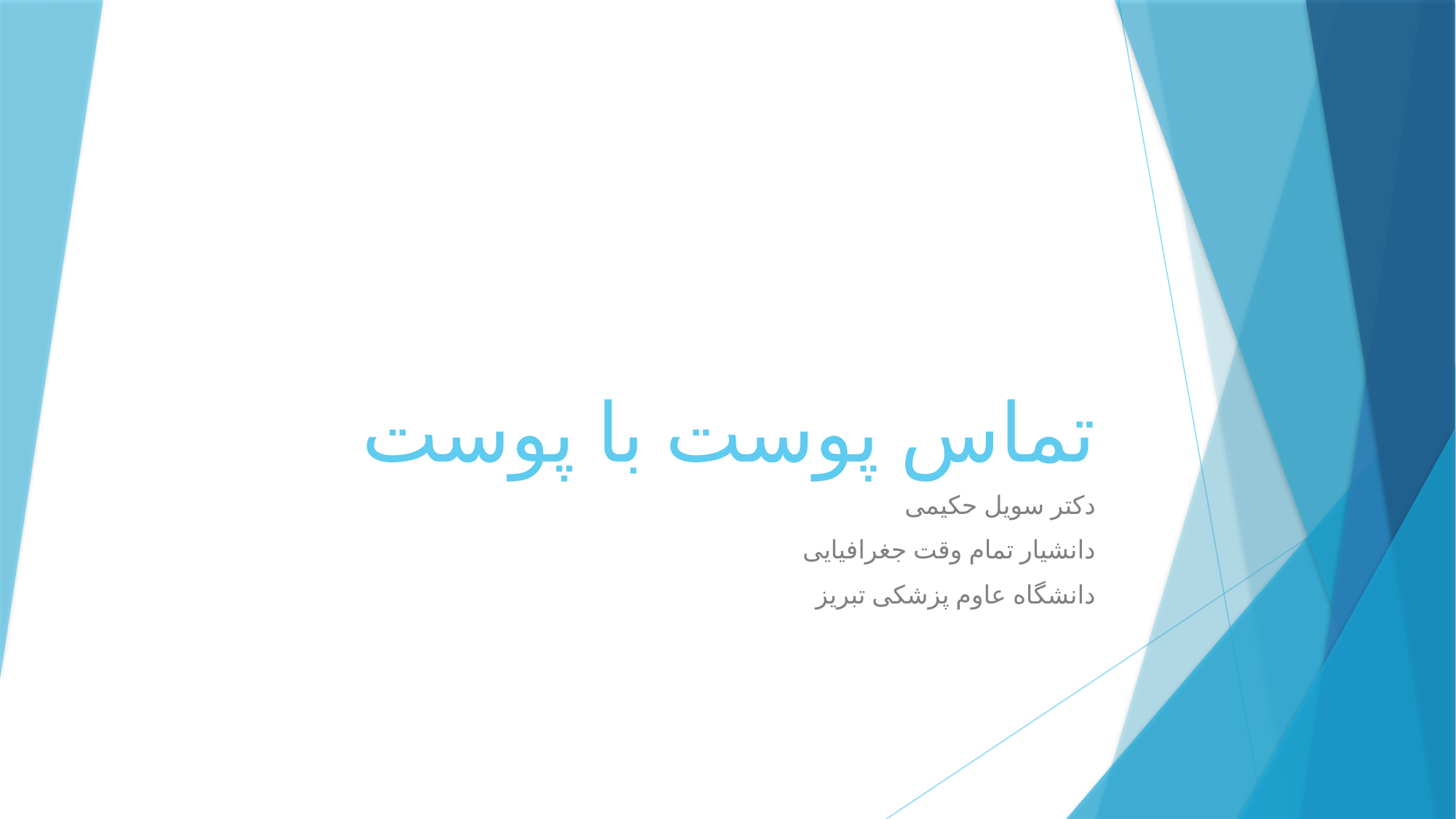

# تماس پوست با پوست
دکتر سویل حکیمی
دانشیار تمام وقت جغرافیایی
دانشگاه عاوم پزشکی تبریز